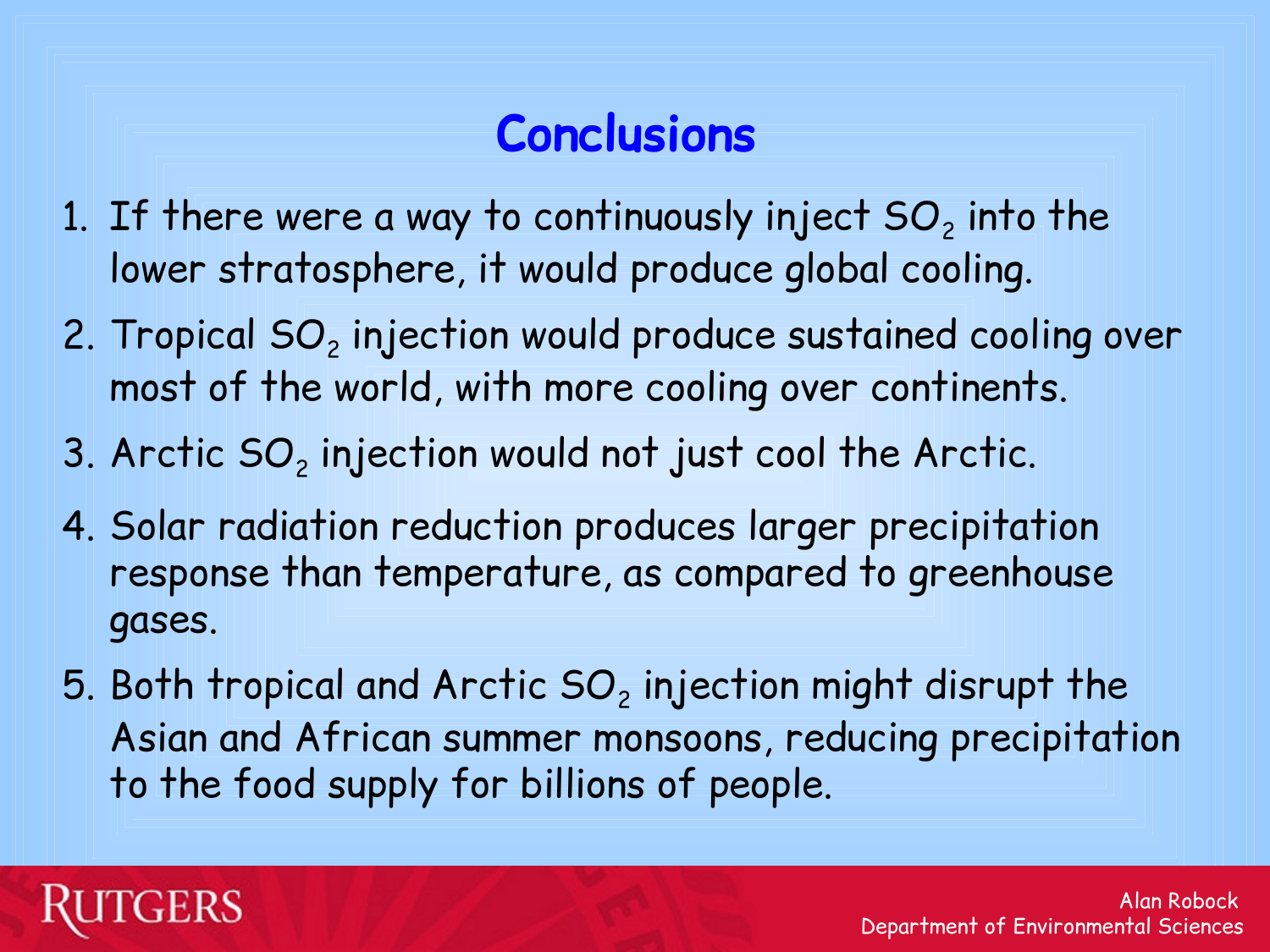

Conclusions
1.	If there were a way to continuously inject SO2 into the lower stratosphere, it would produce global cooling.
2.	Tropical SO2 injection would produce sustained cooling over most of the world, with more cooling over continents.
3.	Arctic SO2 injection would not just cool the Arctic.
4.	Solar radiation reduction produces larger precipitation response than temperature, as compared to greenhouse gases.
5.	Both tropical and Arctic SO2 injection might disrupt the Asian and African summer monsoons, reducing precipitation to the food supply for billions of people.